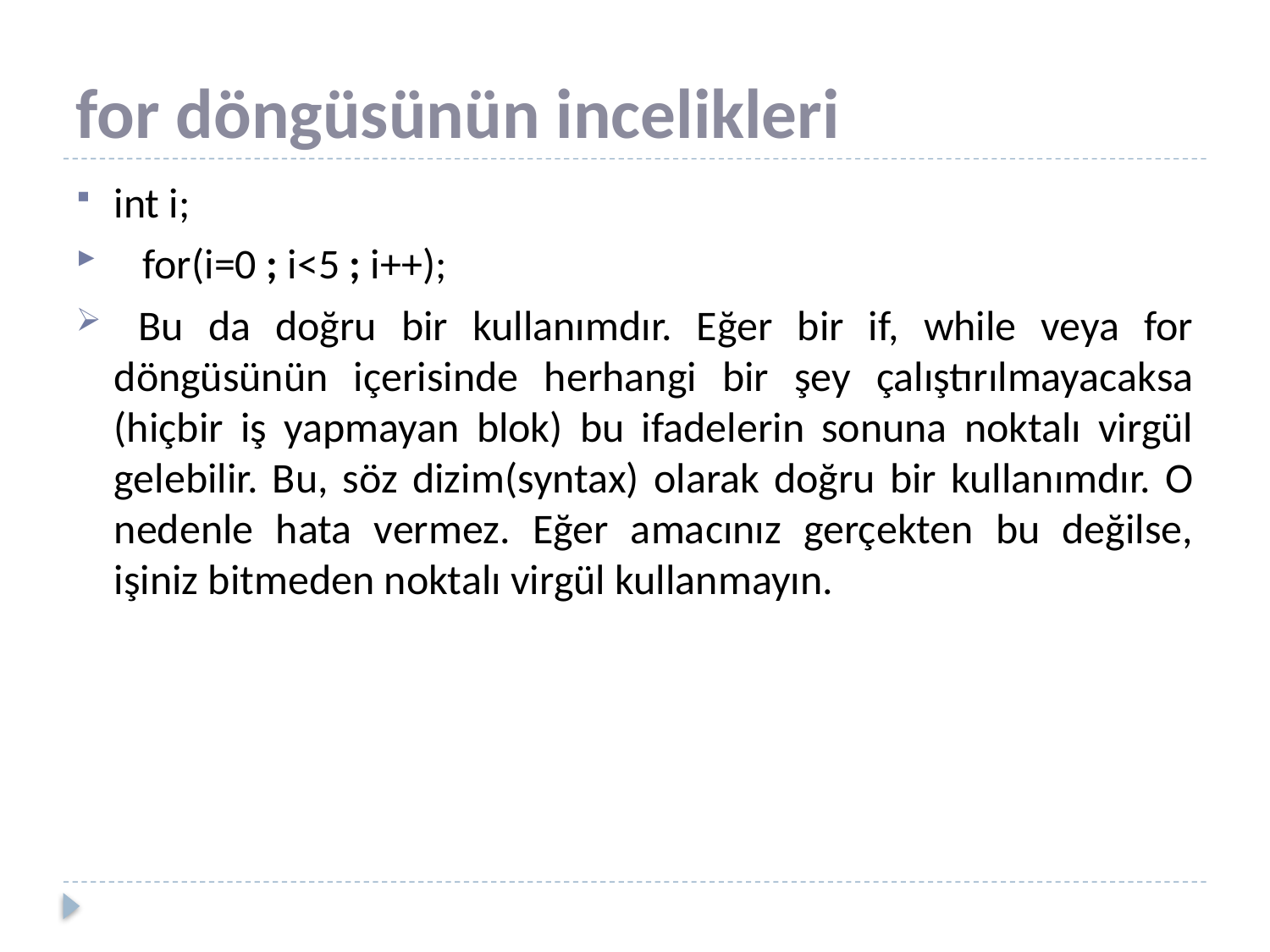

# for döngüsünün incelikleri
int i;
   for(i=0 ; i<5 ; i++);
 Bu da doğru bir kullanımdır. Eğer bir if, while veya for döngüsünün içerisinde herhangi bir şey çalıştırılmayacaksa (hiçbir iş yapmayan blok) bu ifadelerin sonuna noktalı virgül gelebilir. Bu, söz dizim(syntax) olarak doğru bir kullanımdır. O nedenle hata vermez. Eğer amacınız gerçekten bu değilse, işiniz bitmeden noktalı virgül kullanmayın.